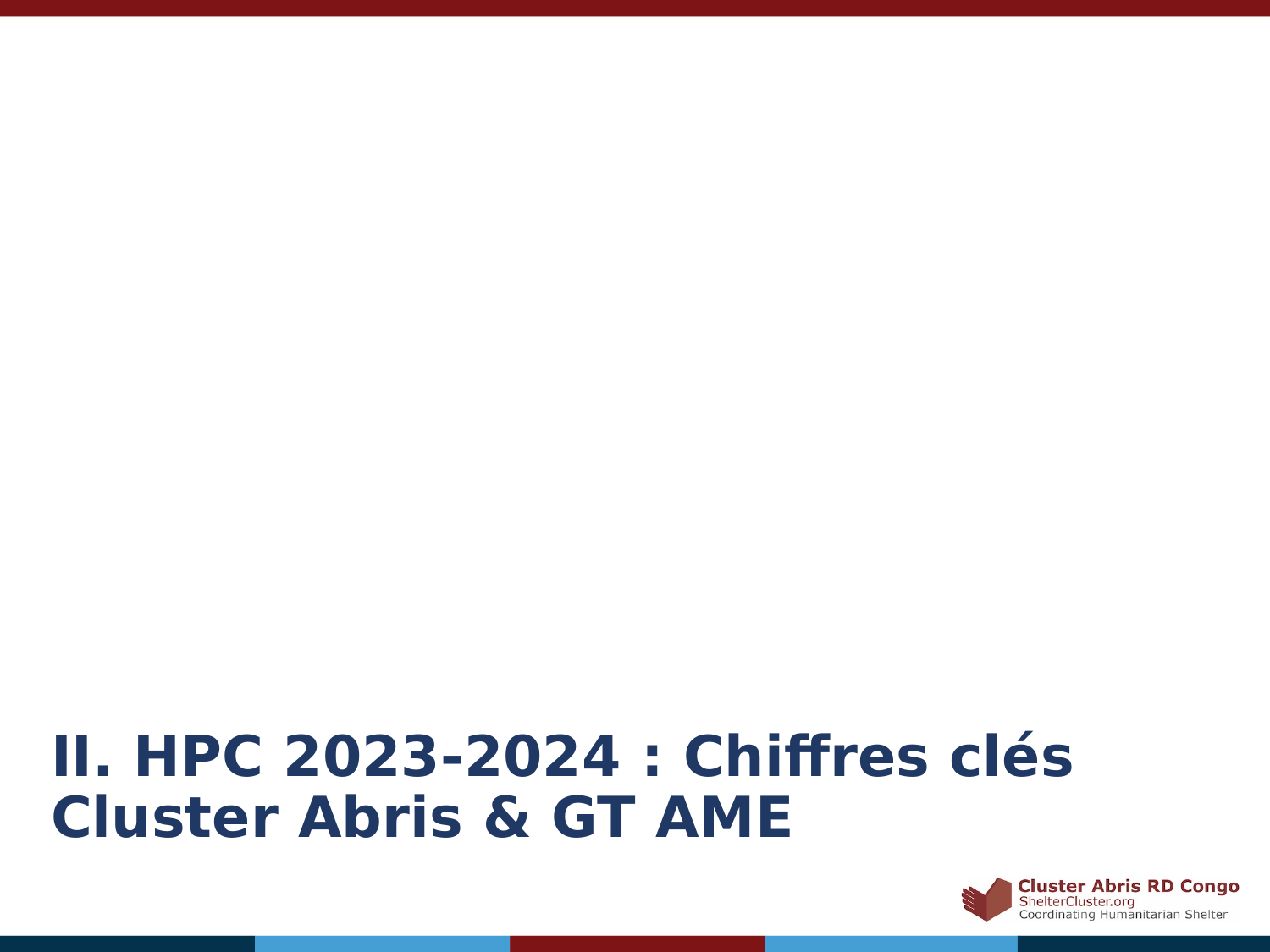

# II. HPC 2023-2024 : Chiffres clés Cluster Abris & GT AME